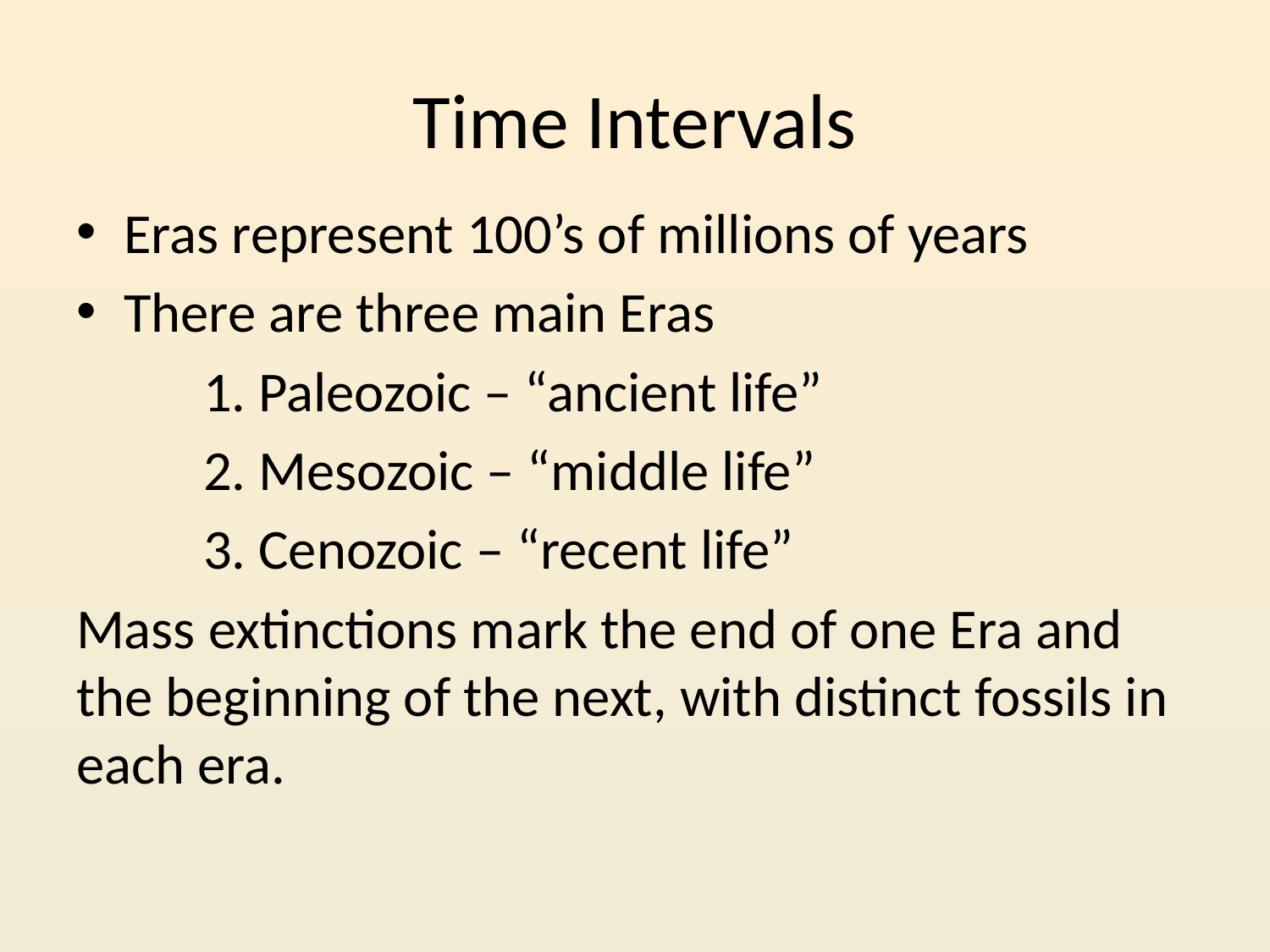

# Time Intervals
Eras represent 100’s of millions of years
There are three main Eras
	1. Paleozoic – “ancient life”
	2. Mesozoic – “middle life”
	3. Cenozoic – “recent life”
Mass extinctions mark the end of one Era and the beginning of the next, with distinct fossils in each era.